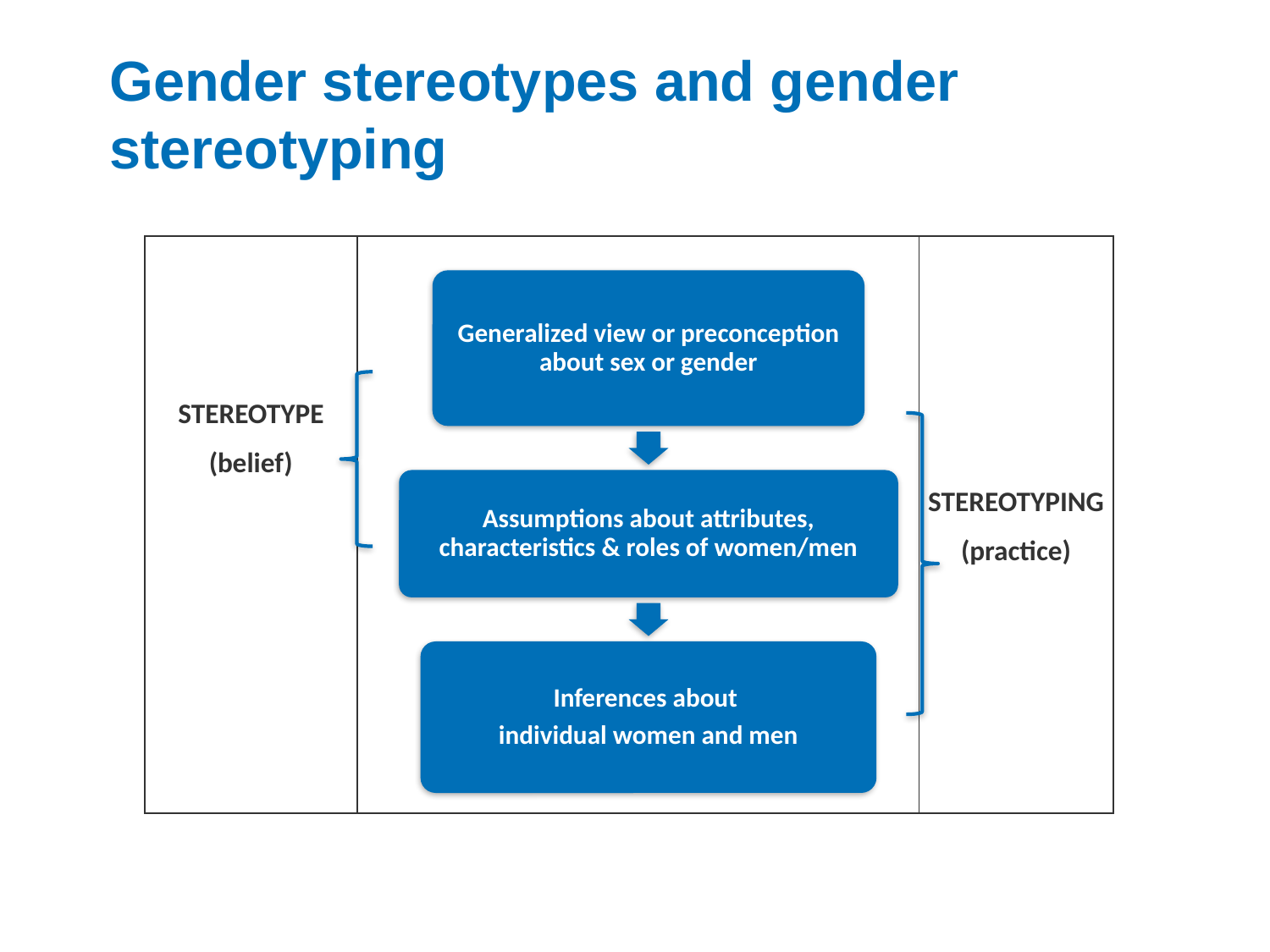

# Gender stereotypes and gender stereotyping
| STEREOTYPE (belief) |  | STEREOTYPING (practice) |
| --- | --- | --- |

Generalized view or preconception about sex or gender

Assumptions about attributes, characteristics & roles of women/men

Inferences about
individual women and men